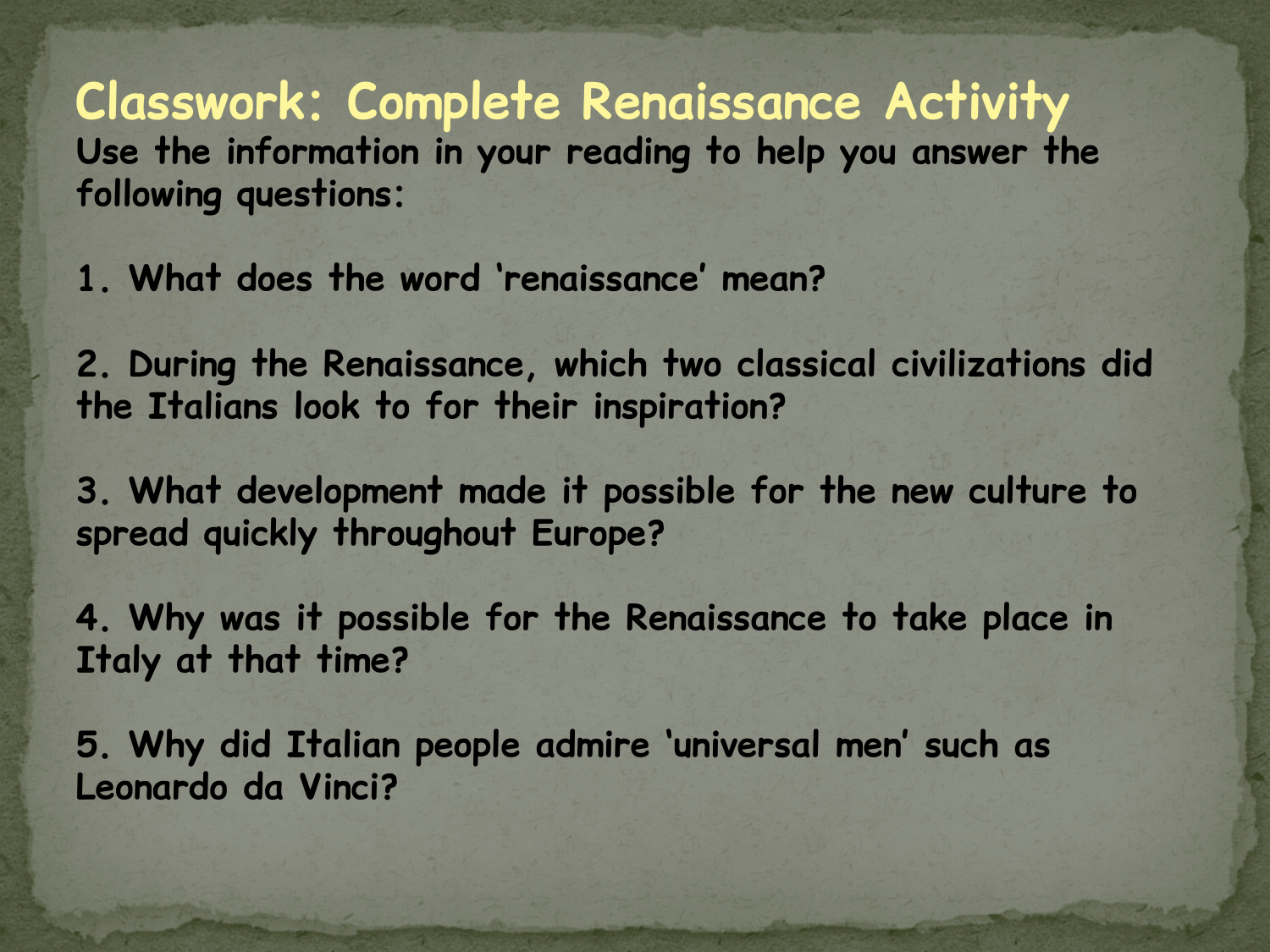

Classwork: Complete Renaissance Activity
Use the information in your reading to help you answer the following questions:

1. What does the word ‘renaissance’ mean?

2. During the Renaissance, which two classical civilizations did the Italians look to for their inspiration?

3. What development made it possible for the new culture to spread quickly throughout Europe?

4. Why was it possible for the Renaissance to take place in Italy at that time?

5. Why did Italian people admire ‘universal men’ such as Leonardo da Vinci?